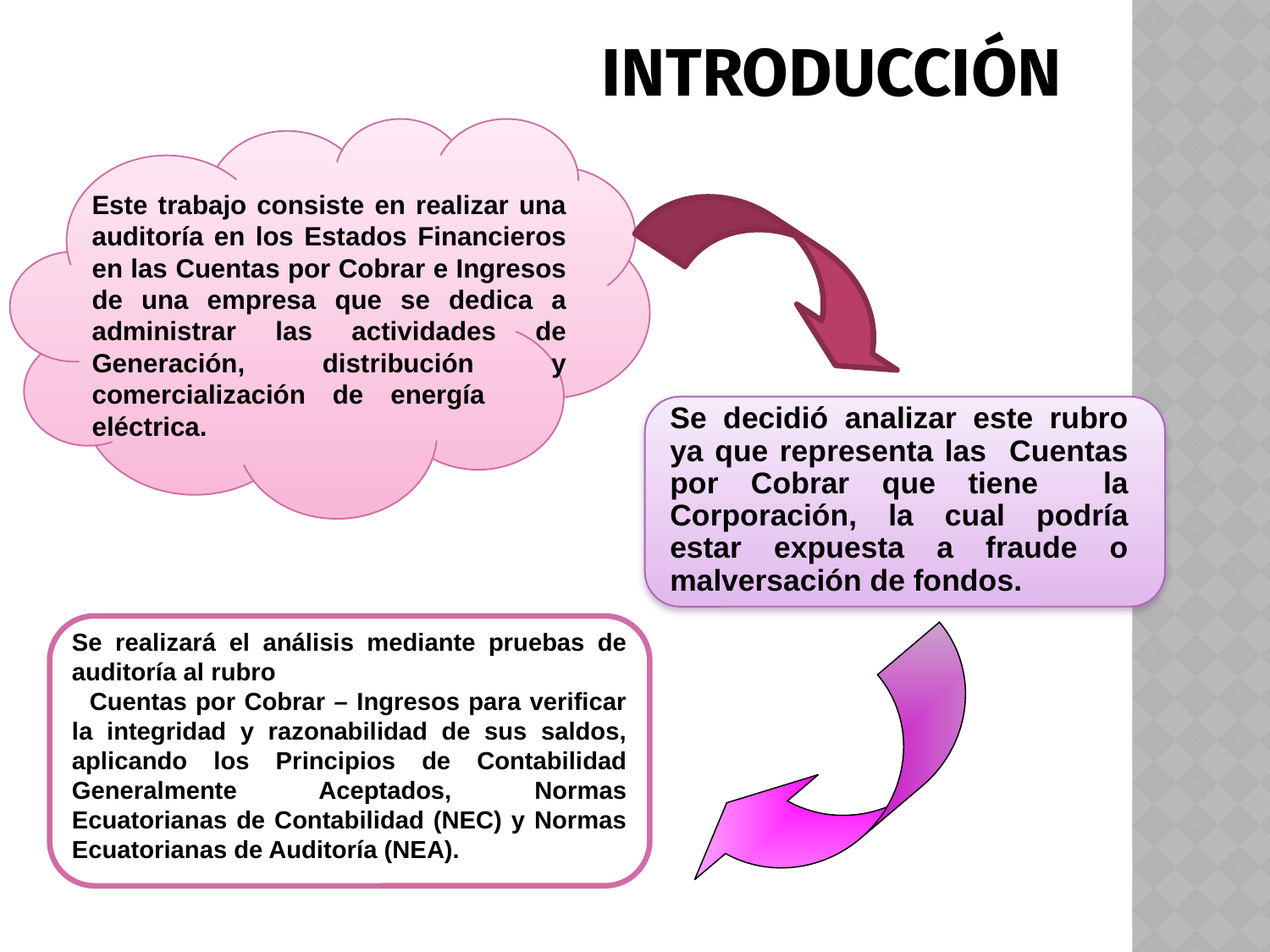

# INTRODUCCIÓN

Este trabajo consiste en realizar una auditoría en los Estados Financieros en las Cuentas por Cobrar e Ingresos de una empresa que se dedica a administrar las actividades de Generación, distribución y comercialización de energía    eléctrica.

Se decidió analizar este rubro ya que representa las  Cuentas por Cobrar que tiene  la Corporación, la cual podría estar expuesta a fraude o malversación de fondos.

Se realizará el análisis mediante pruebas de auditoría al rubro                                                     Cuentas por Cobrar – Ingresos para verificar la integridad y razonabilidad de sus saldos, aplicando los Principios de Contabilidad Generalmente Aceptados, Normas Ecuatorianas de Contabilidad (NEC) y Normas Ecuatorianas de Auditoría (NEA).